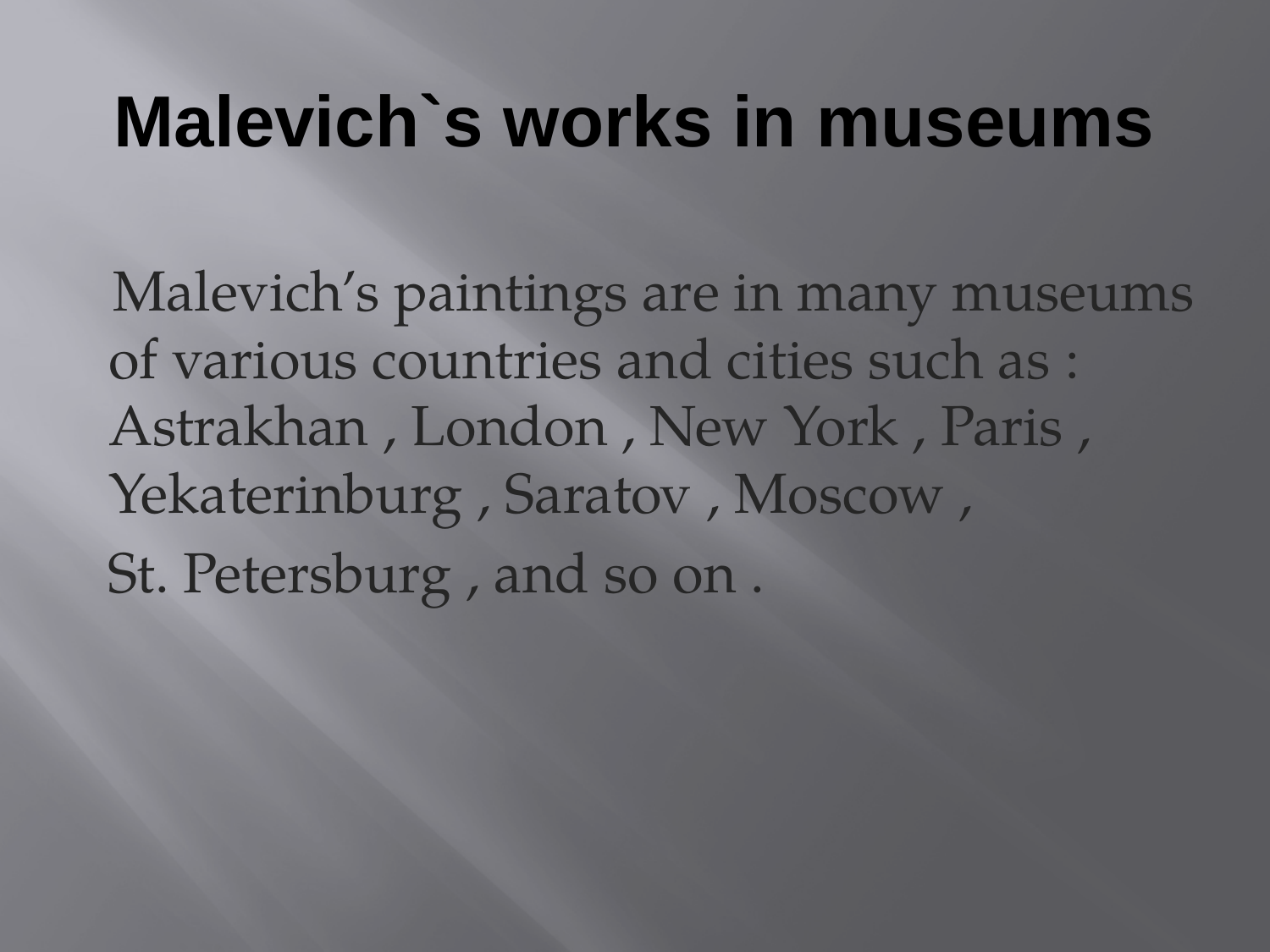

# Malevich`s works in museums
     Malevich’s paintings are in many museums of various countries and cities such as : Astrakhan , London , New York , Paris , Yekaterinburg , Saratov , Moscow ,
    St. Petersburg , and so on .